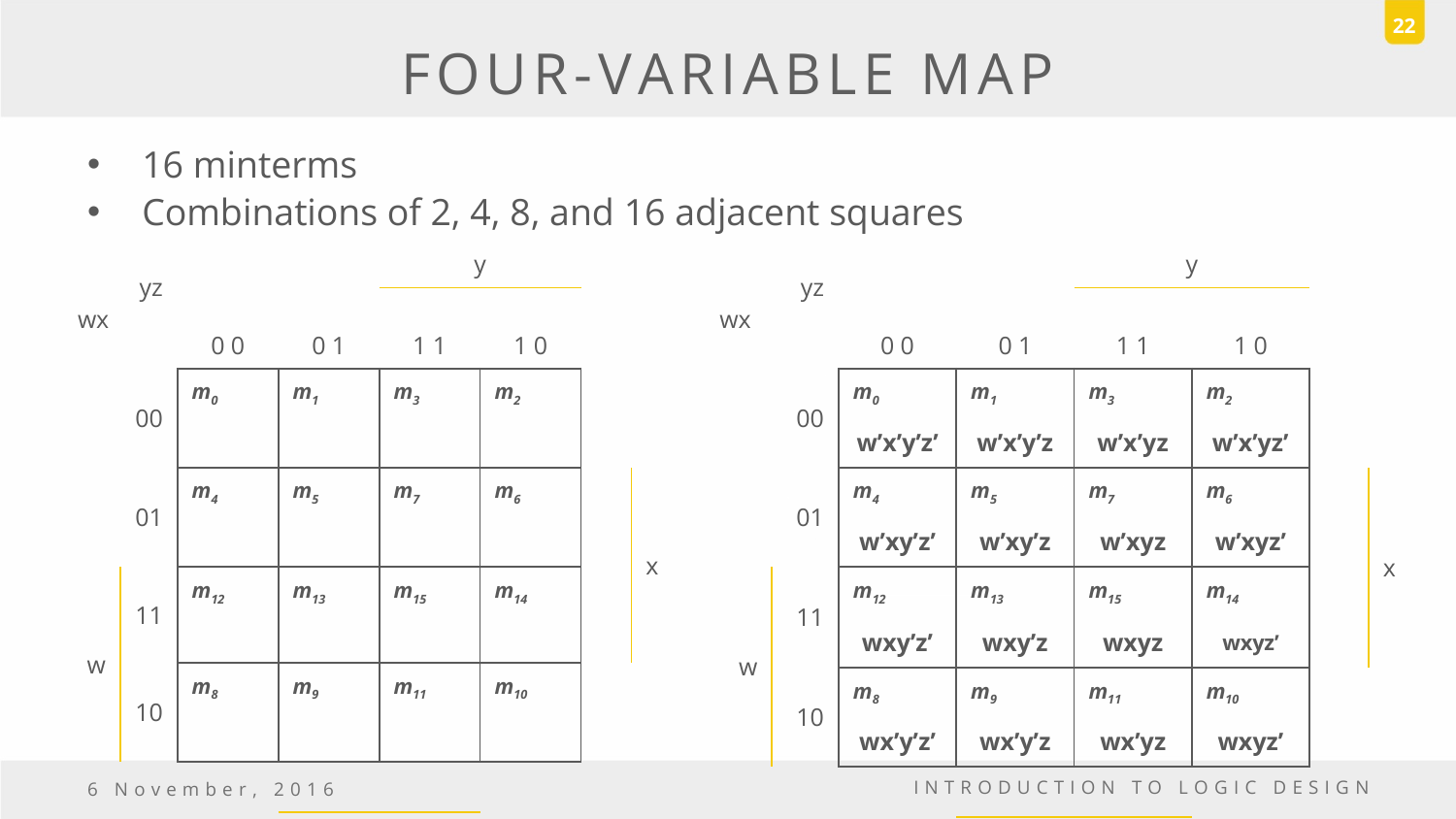

22
# FOUR-VARIABLE MAP
16 minterms
Combinations of 2, 4, 8, and 16 adjacent squares

| yz wx |  |  |  | y |  |  |  |
| --- | --- | --- | --- | --- | --- | --- | --- |
|  |  | 0 0 | 0 1 | 1 1 | 1 0 |  |  |
| 00 |  | m0 | m1 | m3 | m2 |  |  |
|  |  |  |  |  |  |  |  |
|  | 01 | m4 | m5 | m7 | m6 |  | x |
|  |  |  |  |  |  |  |  |
|  | 11 | m12 | m13 | m15 | m14 |  |  |
| w |  |  |  |  |  |  |  |
|  | 10 | m8 | m9 | m11 | m10 |  |  |
|  |  |  |  |  |  |  |  |
|  |  |  |  |  |  |  |  |
|  |  |  | z |  |  |  |  |
| yz wx |  |  |  | y |  |  |  |
| --- | --- | --- | --- | --- | --- | --- | --- |
|  |  | 0 0 | 0 1 | 1 1 | 1 0 |  |  |
|  | 00 | m0 | m1 | m3 | m2 |  |  |
|  |  | w’x’y’z’ | w’x’y’z | w’x’yz | w’x’yz’ |  |  |
|  | 01 | m4 | m5 | m7 | m6 |  | x |
|  |  | w’xy’z’ | w’xy’z | w’xyz | w’xyz’ |  |  |
|  | 11 | m12 | m13 | m15 | m14 |  |  |
| w |  | wxy’z’ | wxy’z | wxyz | wxyz’ |  |  |
|  | 10 | m8 | m9 | m11 | m10 |  |  |
|  |  | wx’y’z’ | wx’y’z | wx’yz | wxyz’ |  |  |
|  |  |  |  |  |  |  |  |
|  |  |  | z |  |  |  |  |
6 November, 2016
INTRODUCTION TO LOGIC DESIGN